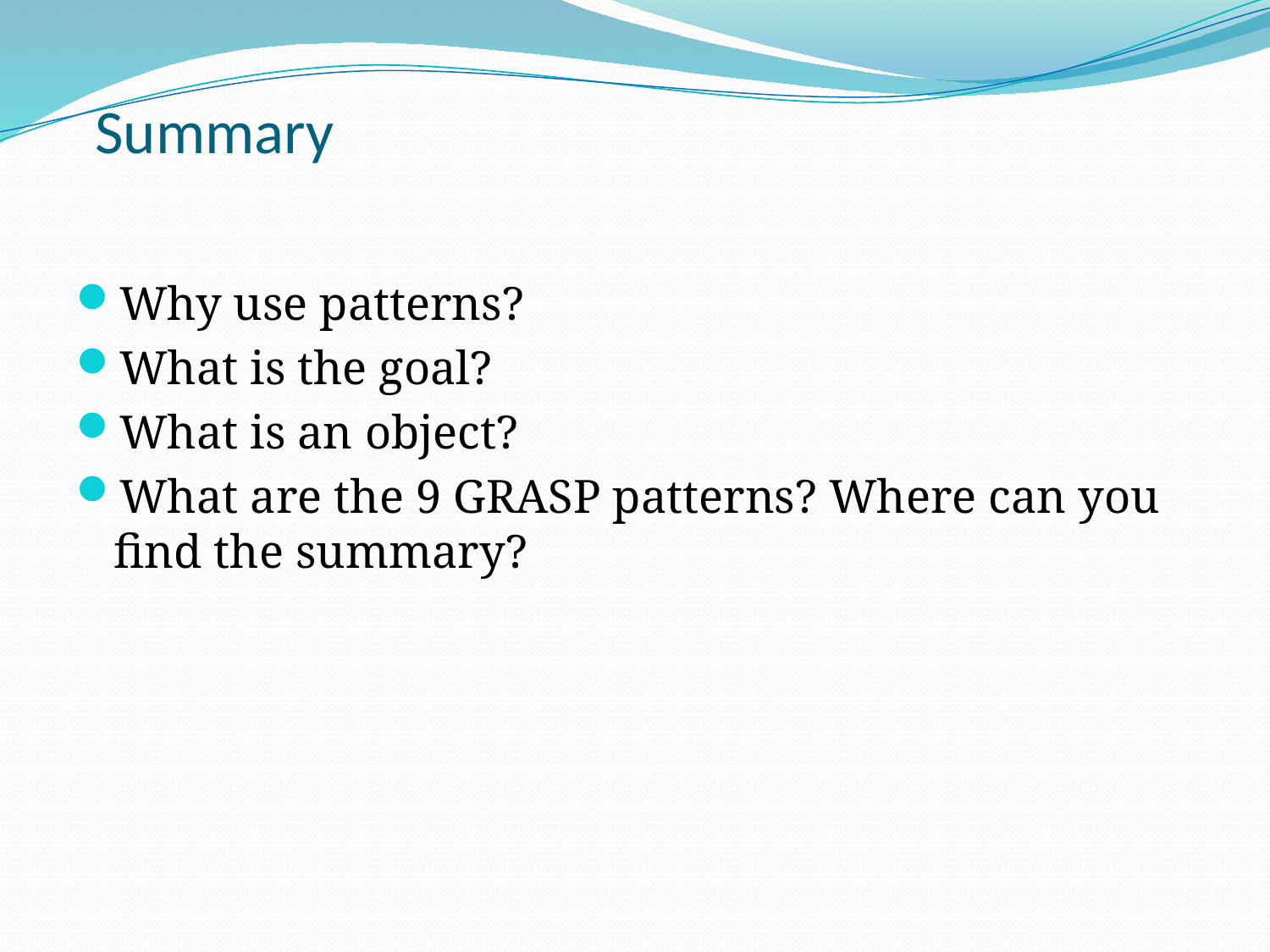

# Summary
Why use patterns?
What is the goal?
What is an object?
What are the 9 GRASP patterns? Where can you find the summary?